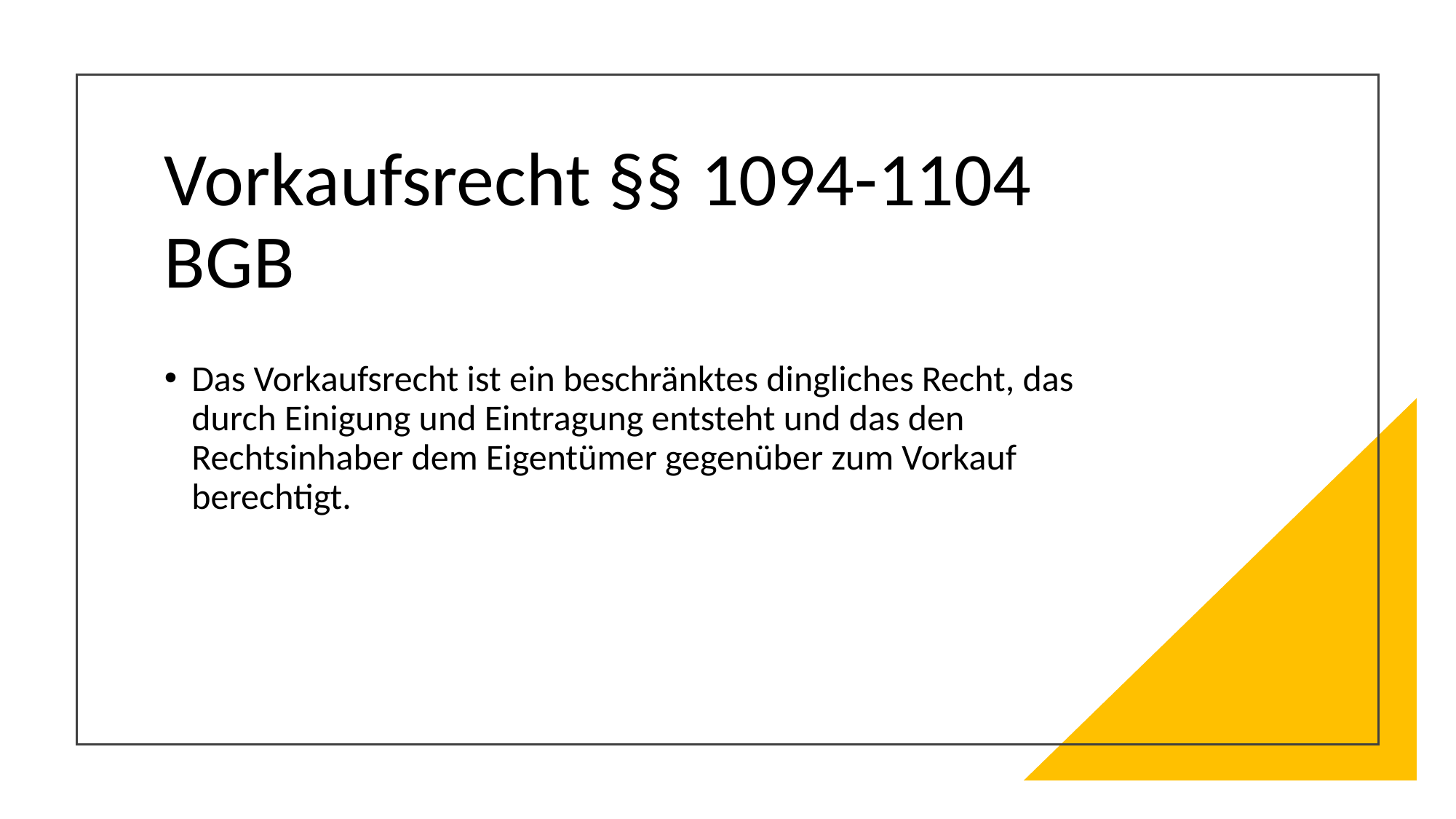

# Vorkaufsrecht §§ 1094-1104 BGB
Das Vorkaufsrecht ist ein beschränktes dingliches Recht, das durch Einigung und Eintragung entsteht und das den Rechtsinhaber dem Eigentümer gegenüber zum Vorkauf berechtigt.